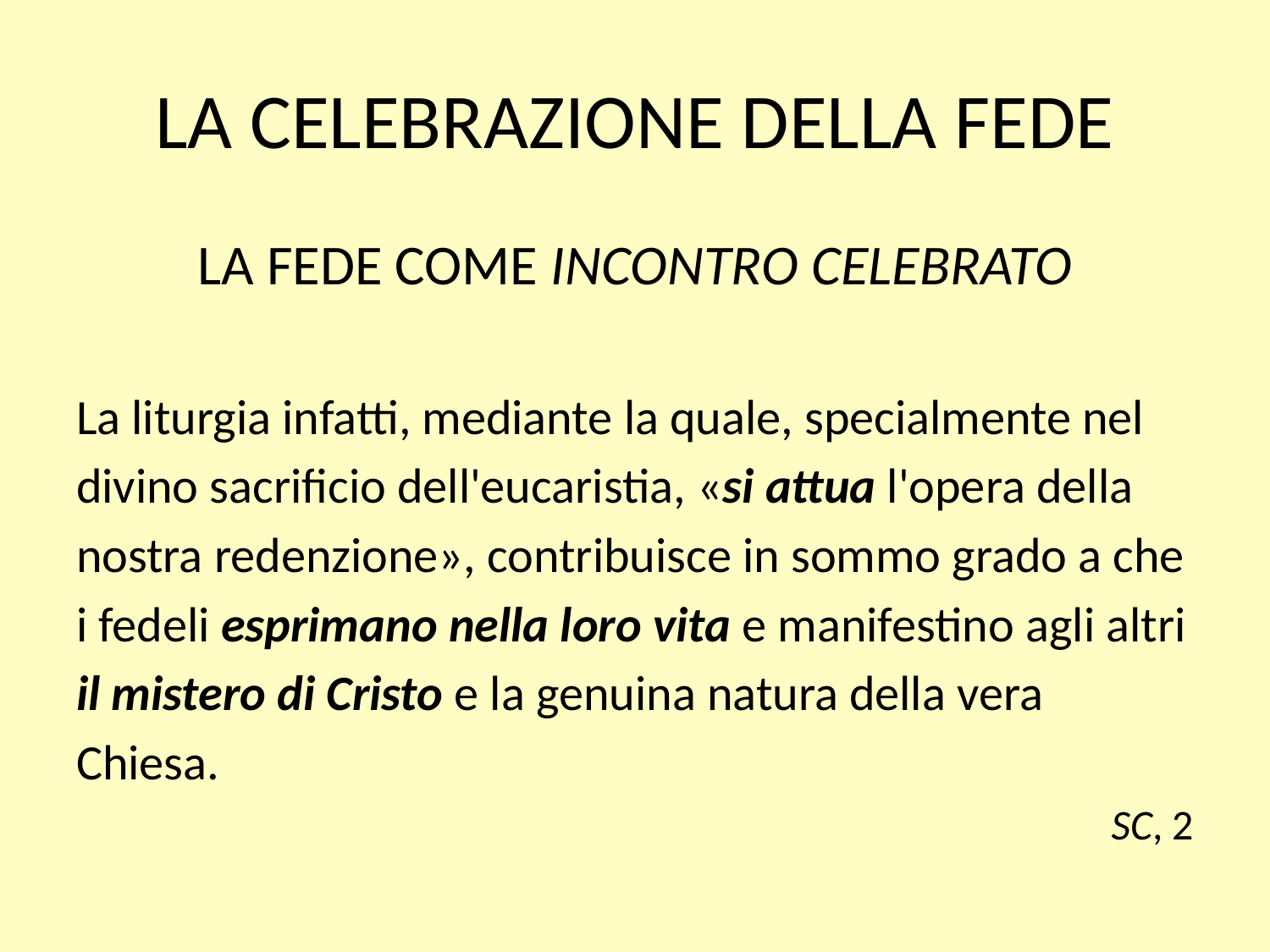

# LA CELEBRAZIONE DELLA FEDE
LA FEDE COME INCONTRO CELEBRATO

La liturgia infatti, mediante la quale, specialmente nel
divino sacrificio dell'eucaristia, «si attua l'opera della
nostra redenzione», contribuisce in sommo grado a che
i fedeli esprimano nella loro vita e manifestino agli altri
il mistero di Cristo e la genuina natura della vera
Chiesa.
SC, 2